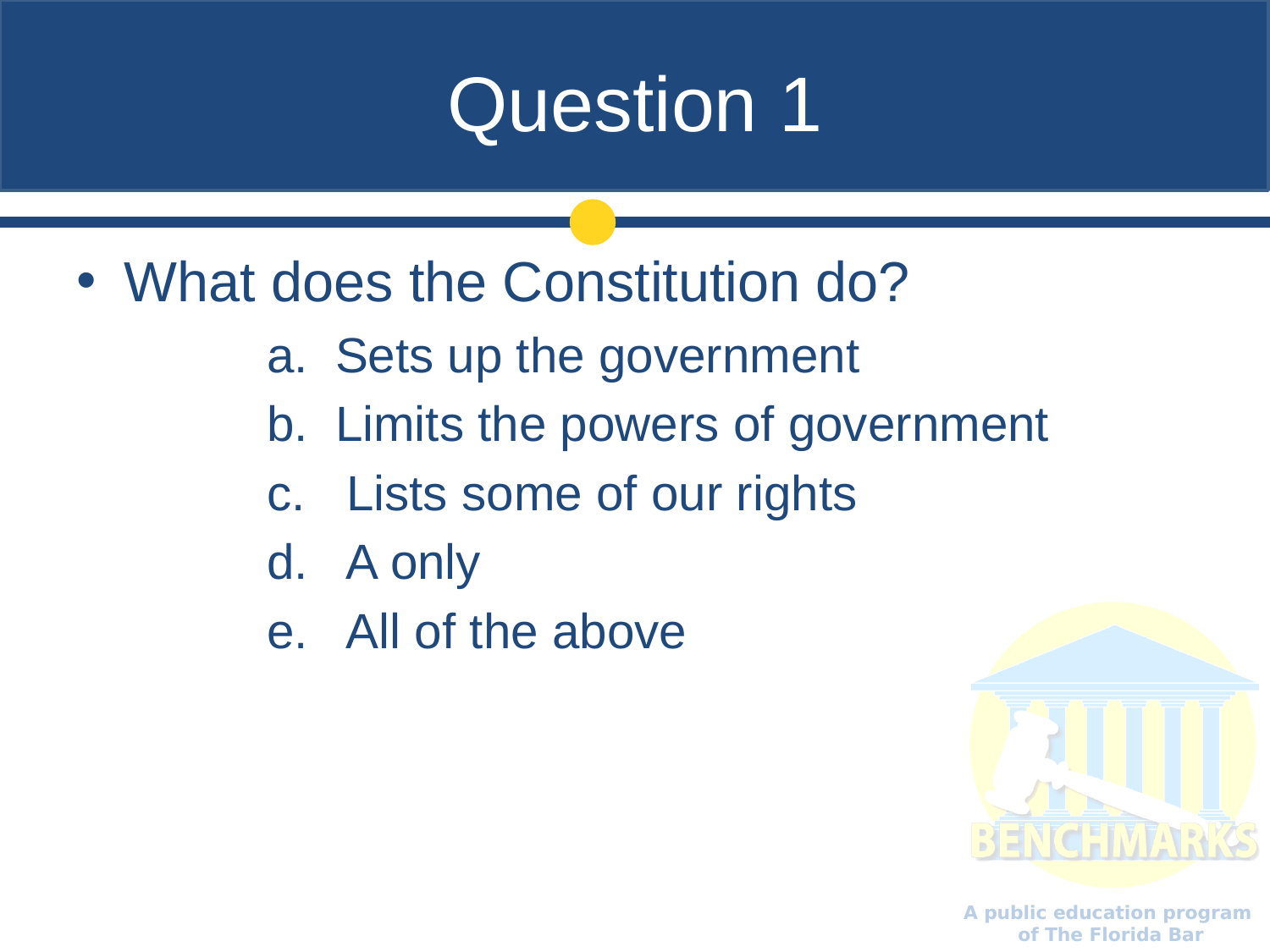

# Question 1
What does the Constitution do?
	a.  Sets up the government
	b.  Limits the powers of government
	c.   Lists some of our rights
	d.   A only
	e.   All of the above